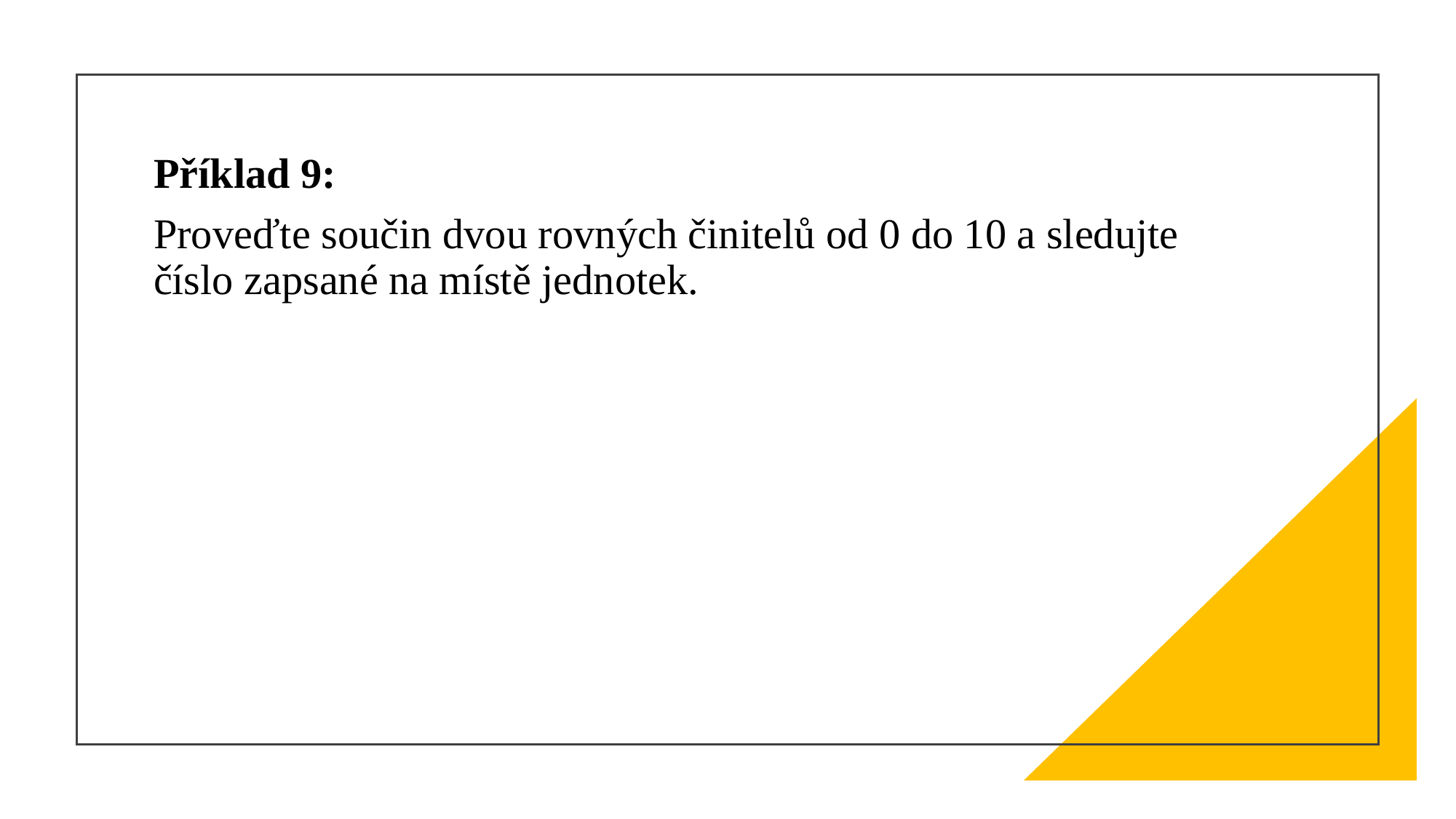

#
Příklad 9:
Proveďte součin dvou rovných činitelů od 0 do 10 a sledujte číslo zapsané na místě jednotek.